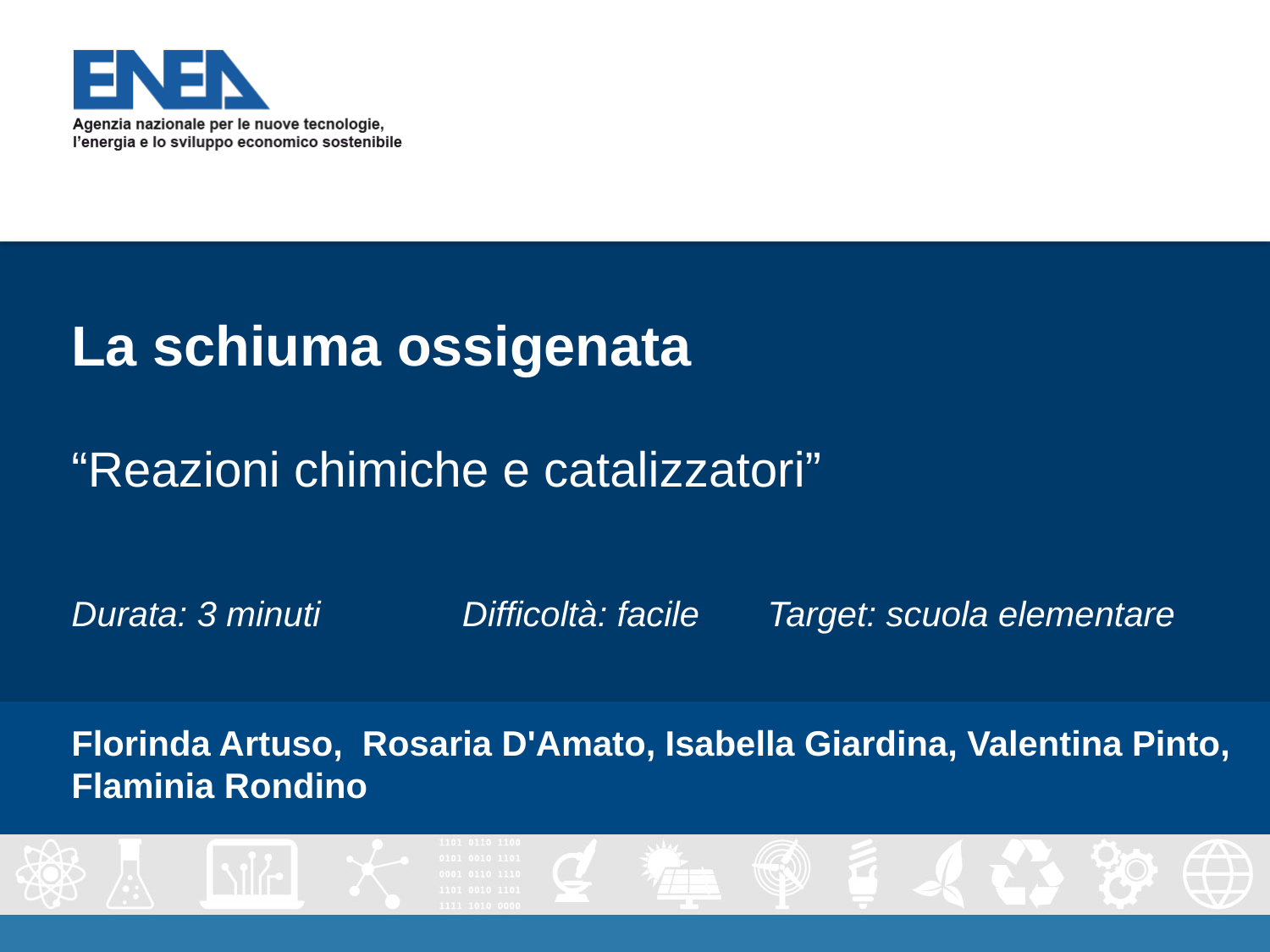

# La schiuma ossigenata
“Reazioni chimiche e catalizzatori”
Durata: 3 minuti 	 Difficoltà: facile       Target: scuola elementare
Florinda Artuso,  Rosaria D'Amato, Isabella Giardina, Valentina Pinto, Flaminia Rondino